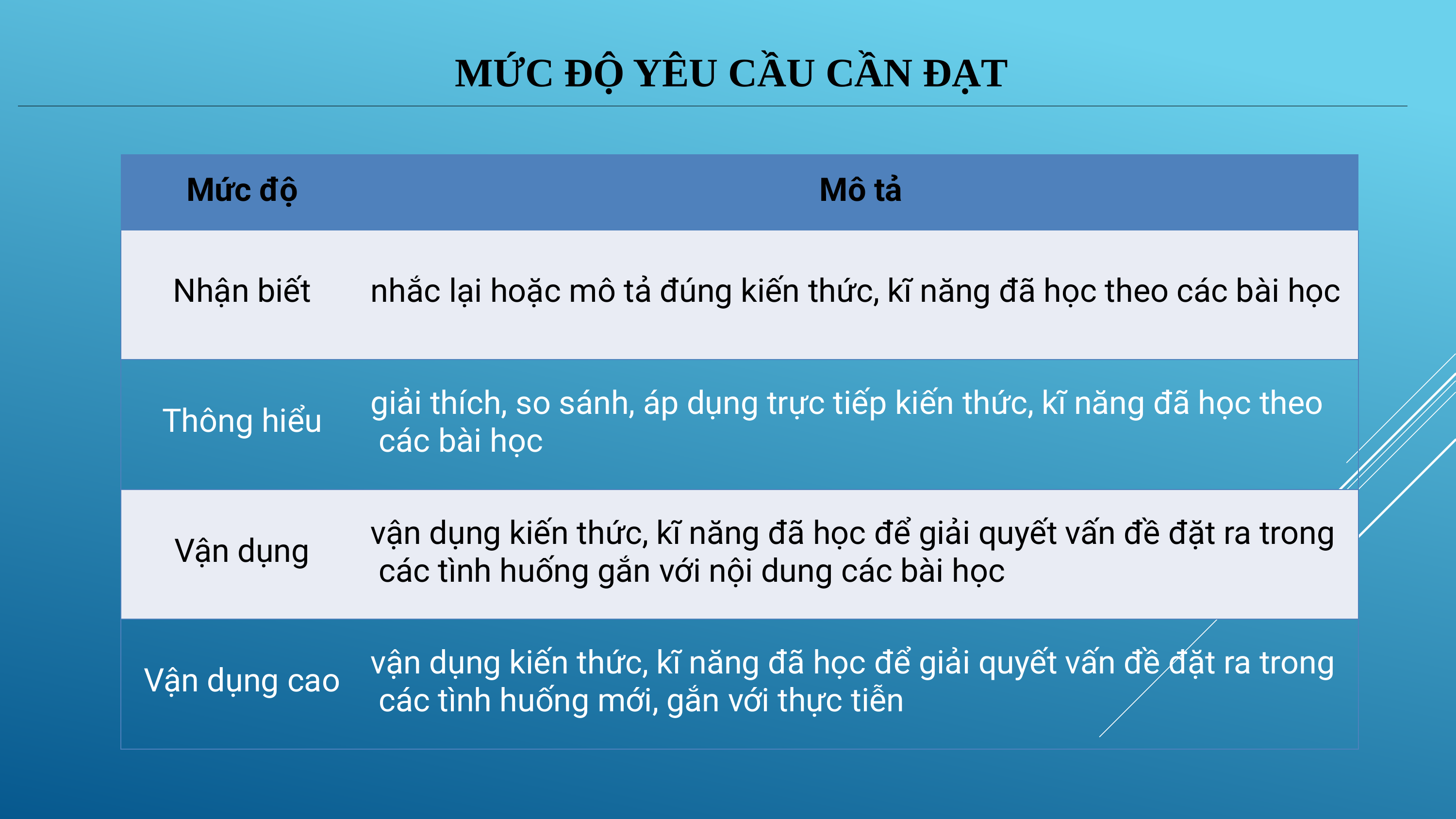

# MỨC ĐỘ YÊU CẦU CẦN ĐẠT

| Mức độ | Mô tả |
| --- | --- |
| Nhận biết | nhắc lại hoặc mô tả đúng kiến thức, kĩ năng đã học theo các bài học |
| Thông hiểu | giải thích, so sánh, áp dụng trực tiếp kiến thức, kĩ năng đã học theo các bài học |
| Vận dụng | vận dụng kiến thức, kĩ năng đã học để giải quyết vấn đề đặt ra trong các tình huống gắn với nội dung các bài học |
| Vận dụng cao | vận dụng kiến thức, kĩ năng đã học để giải quyết vấn đề đặt ra trong các tình huống mới, gắn với thực tiễn |